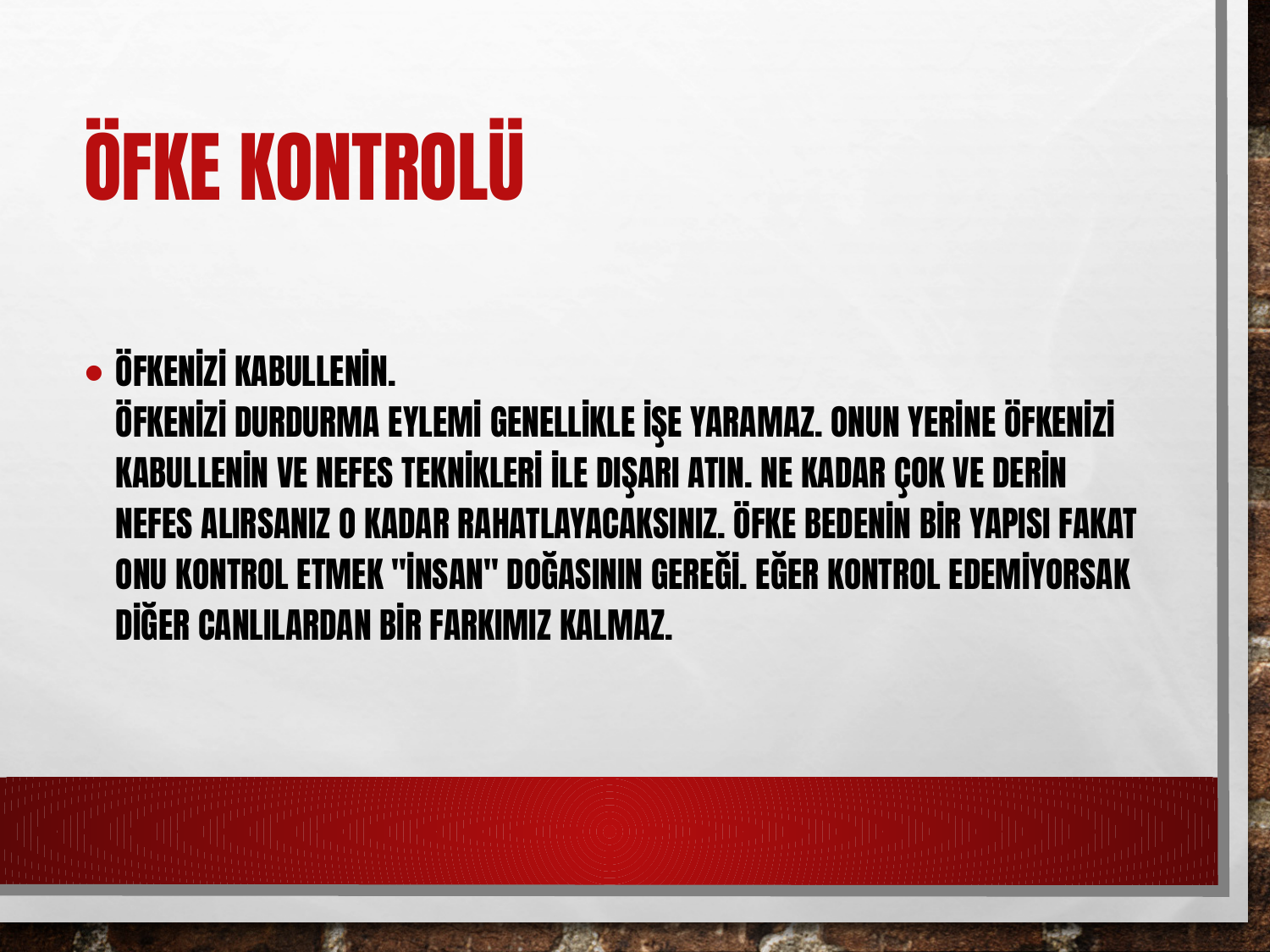

# Öfke Kontrolü
Öfkenizi kabullenin.
Öfkenizi durdurma eylemi genellikle işe yaramaz. Onun yerine öfkenizi kabullenin ve nefes teknikleri ile dışarı atın. Ne kadar çok ve derin nefes alırsanız o kadar rahatlayacaksınız. Öfke bedenin bir yapısı fakat onu kontrol etmek "insan" doğasının gereği. Eğer kontrol edemiyorsak diğer canlılardan bir farkımız kalmaz.